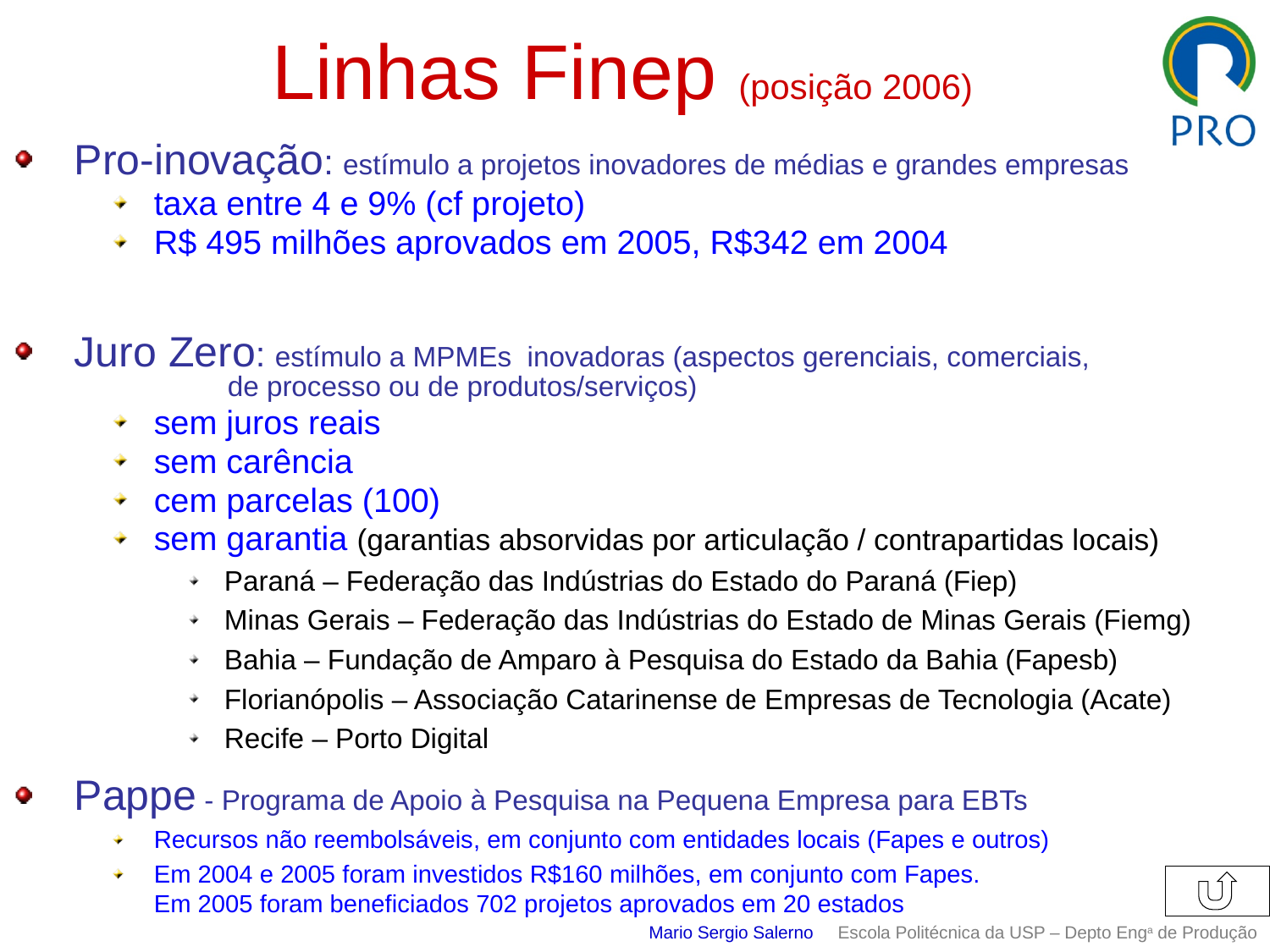

# Linhas Finep (posição 2006)
Pro-inovação: estímulo a projetos inovadores de médias e grandes empresas
taxa entre 4 e 9% (cf projeto)
R$ 495 milhões aprovados em 2005, R$342 em 2004

Juro Zero: estímulo a MPMEs  inovadoras (aspectos gerenciais, comerciais, 		  de processo ou de produtos/serviços)
sem juros reais
sem carência
cem parcelas (100)
sem garantia (garantias absorvidas por articulação / contrapartidas locais)
Paraná – Federação das Indústrias do Estado do Paraná (Fiep)
Minas Gerais – Federação das Indústrias do Estado de Minas Gerais (Fiemg)
Bahia – Fundação de Amparo à Pesquisa do Estado da Bahia (Fapesb)
Florianópolis – Associação Catarinense de Empresas de Tecnologia (Acate)
Recife – Porto Digital
Pappe - Programa de Apoio à Pesquisa na Pequena Empresa para EBTs
Recursos não reembolsáveis, em conjunto com entidades locais (Fapes e outros)
Em 2004 e 2005 foram investidos R$160 milhões, em conjunto com Fapes.
Em 2005 foram beneficiados 702 projetos aprovados em 20 estados

Mario Sergio Salerno     Escola Politécnica da USP – Depto Enga de Produção